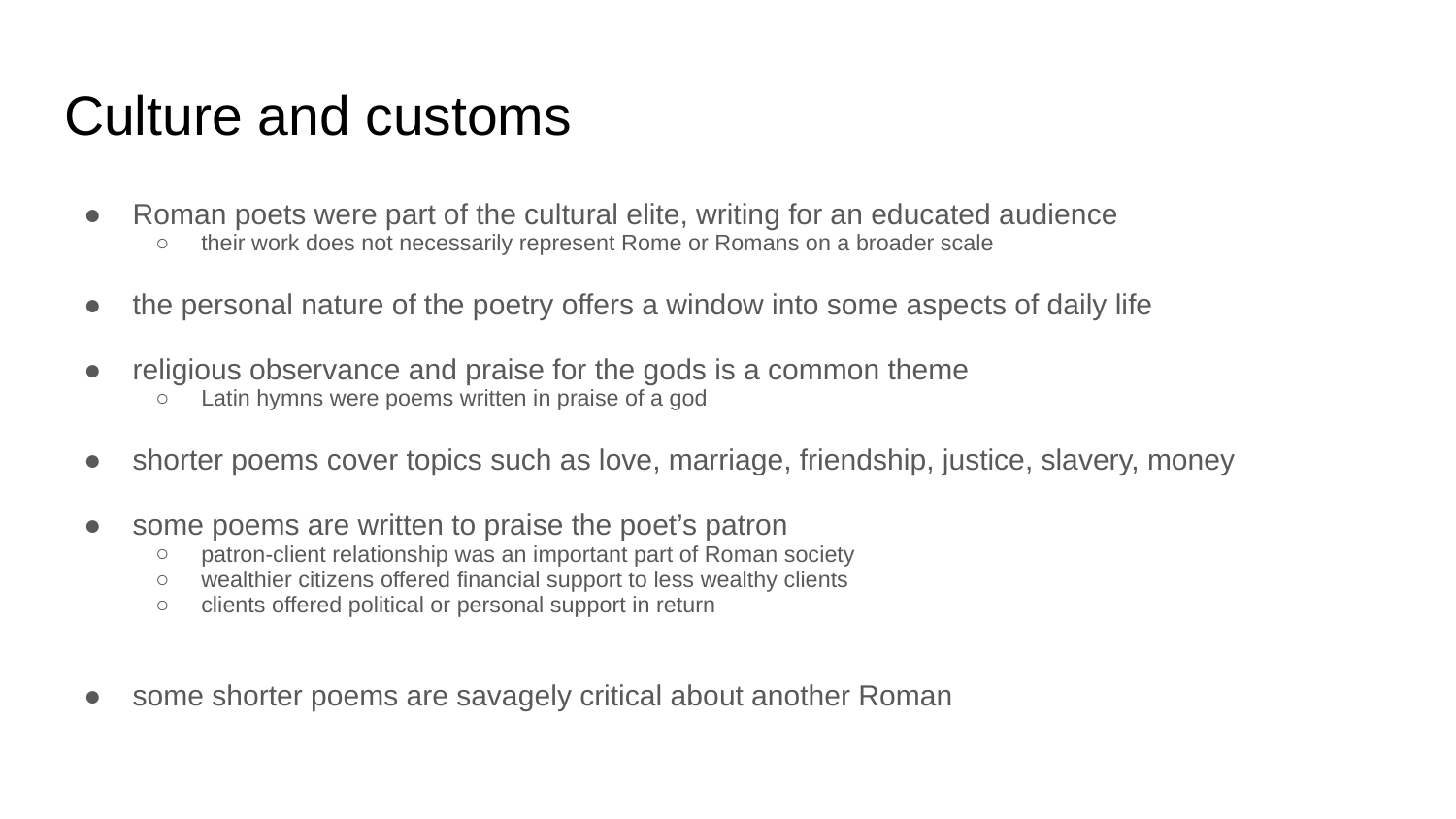

# Culture and customs
Roman poets were part of the cultural elite, writing for an educated audience
their work does not necessarily represent Rome or Romans on a broader scale

the personal nature of the poetry offers a window into some aspects of daily life

religious observance and praise for the gods is a common theme
Latin hymns were poems written in praise of a god

shorter poems cover topics such as love, marriage, friendship, justice, slavery, money

some poems are written to praise the poet’s patron
patron-client relationship was an important part of Roman society
wealthier citizens offered financial support to less wealthy clients
clients offered political or personal support in return

some shorter poems are savagely critical about another Roman